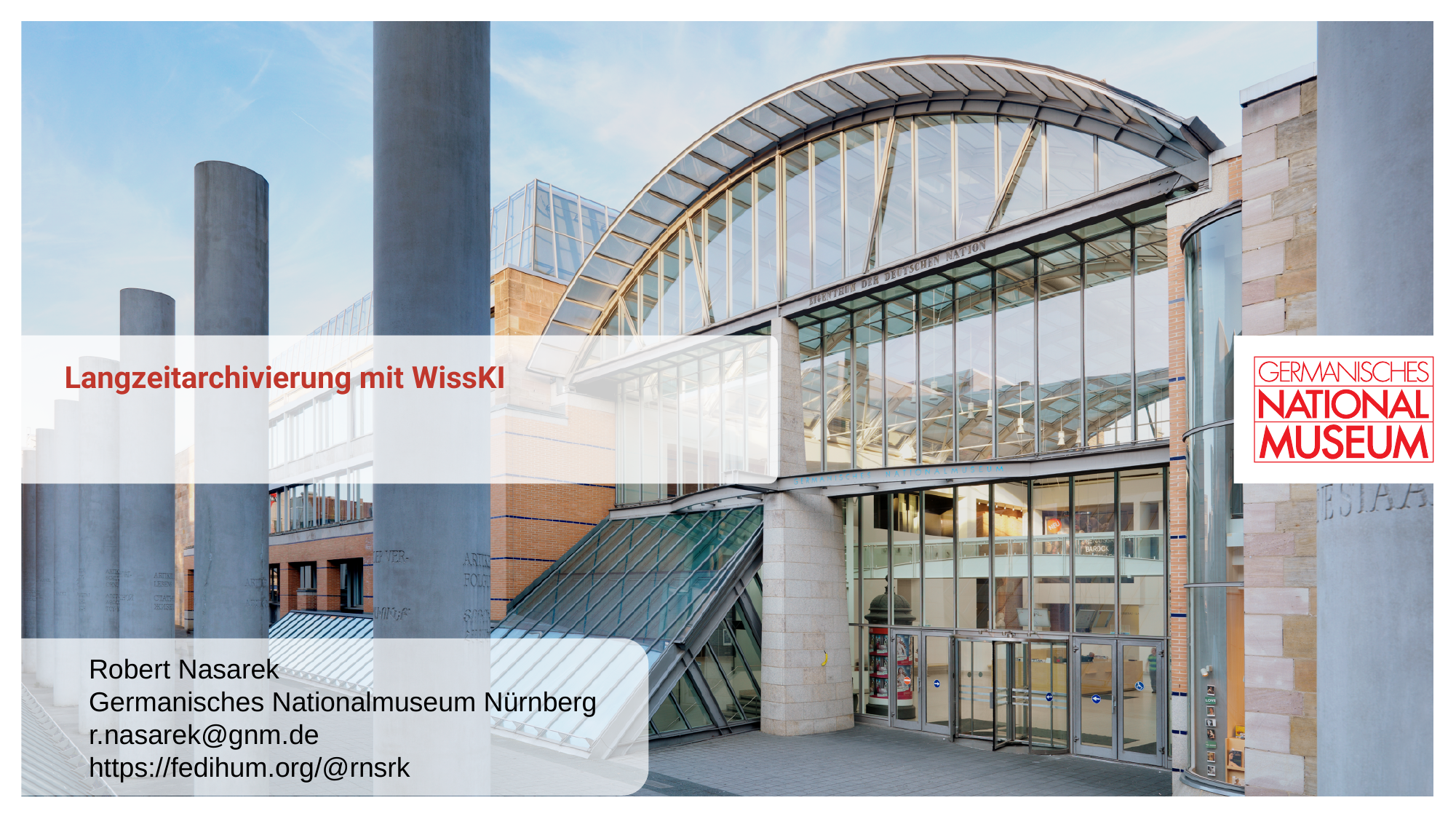

# Langzeitarchivierung mit WissKI
	Robert Nasarek
	Germanisches Nationalmuseum Nürnberg
	r.nasarek@gnm.de
	https://fedihum.org/@rnsrk